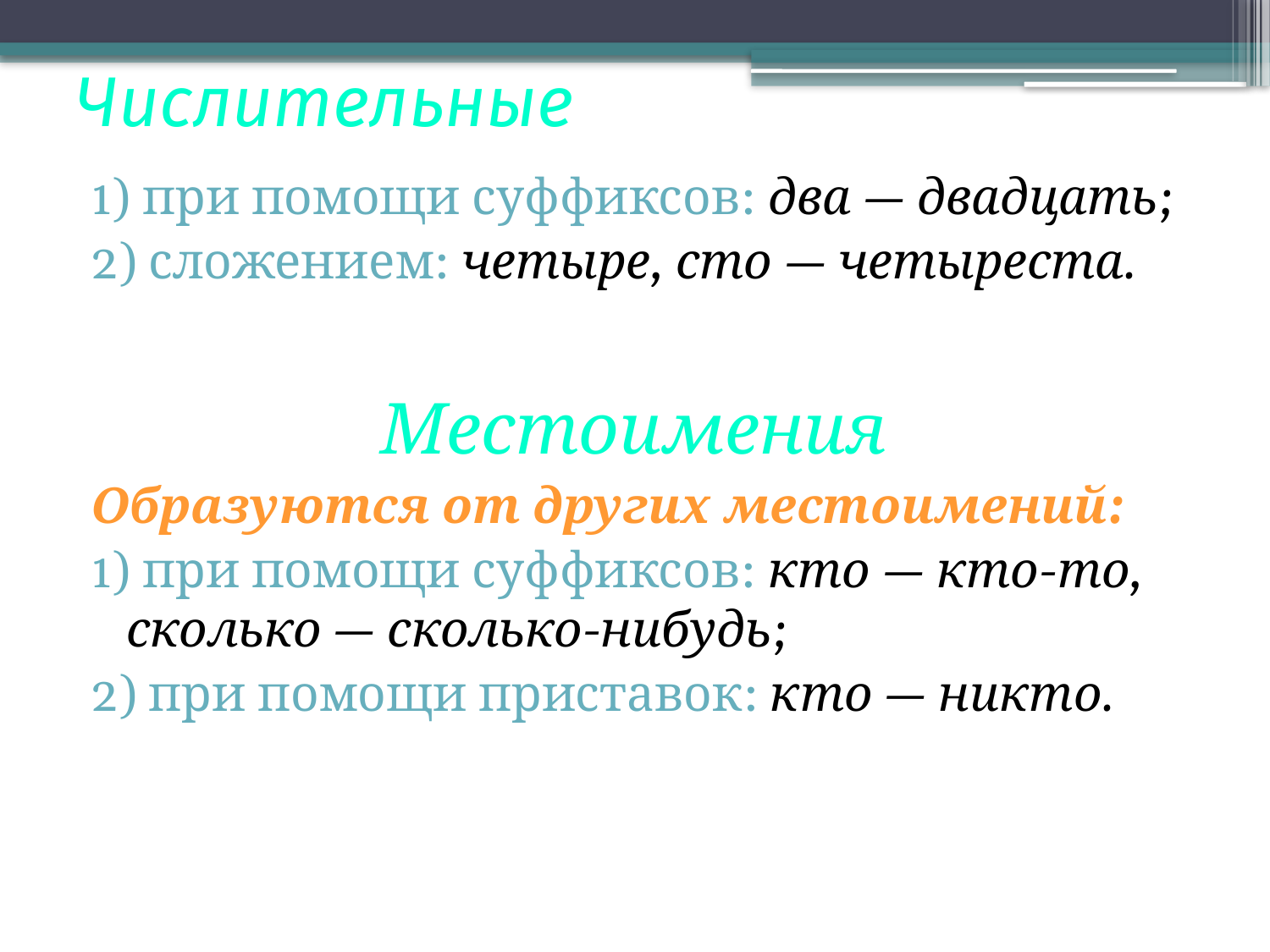

# Числительные
1) при помощи суффиксов: два — двадцать;
2) сложением: четыре, сто — четыреста.

Местоимения
Образуются от других местоимений:
1) при помощи суффиксов: кто — кто-то, сколько — сколько-нибудь;
2) при помощи приставок: кто — никто.